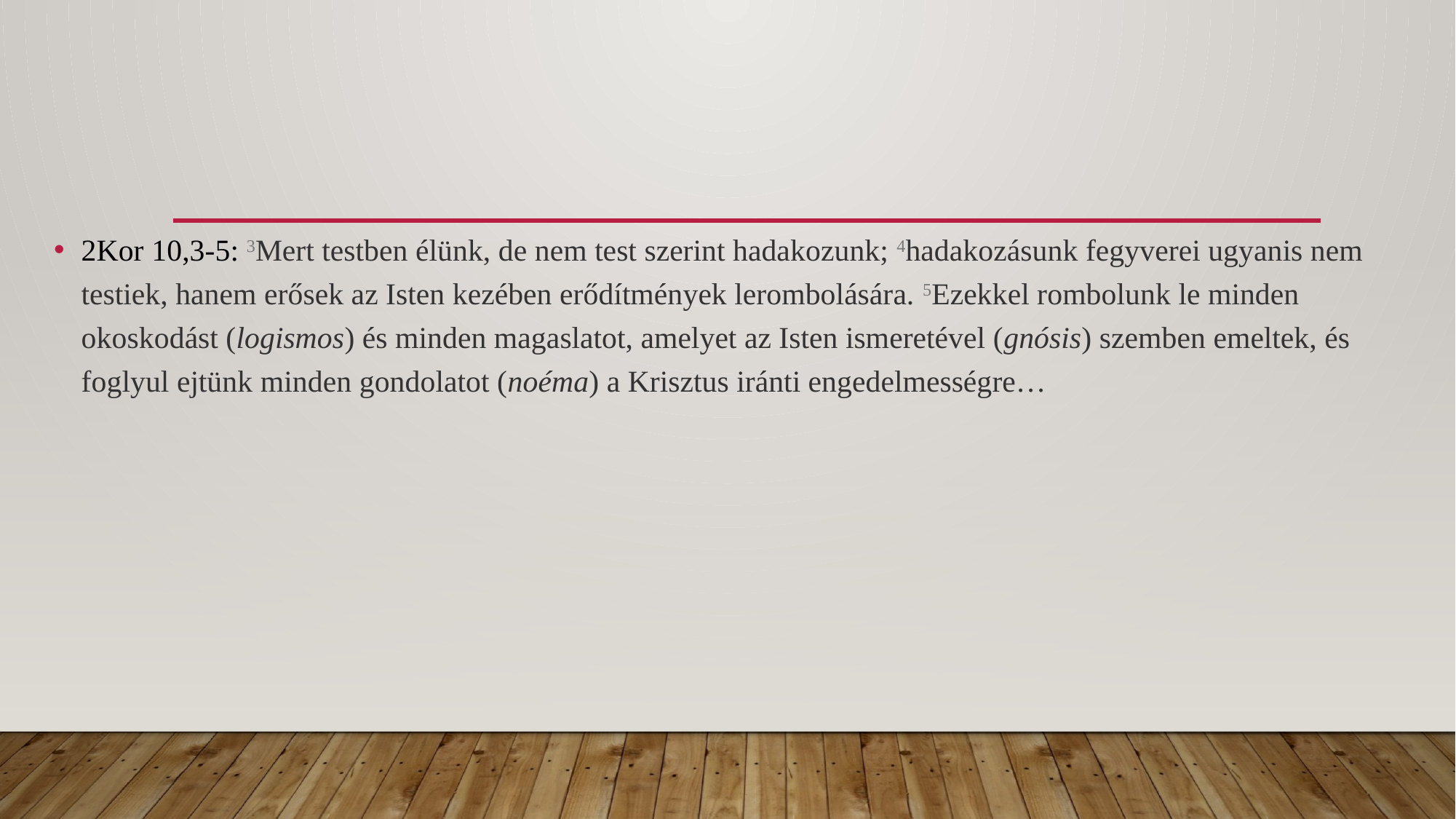

2Kor 10,3-5: 3Mert testben élünk, de nem test szerint hadakozunk; 4hadakozásunk fegyverei ugyanis nem testiek, hanem erősek az Isten kezében erődítmények lerombolására. 5Ezekkel rombolunk le minden okoskodást (logismos) és minden magaslatot, amelyet az Isten ismeretével (gnósis) szemben emeltek, és foglyul ejtünk minden gondolatot (noéma) a Krisztus iránti engedelmességre…